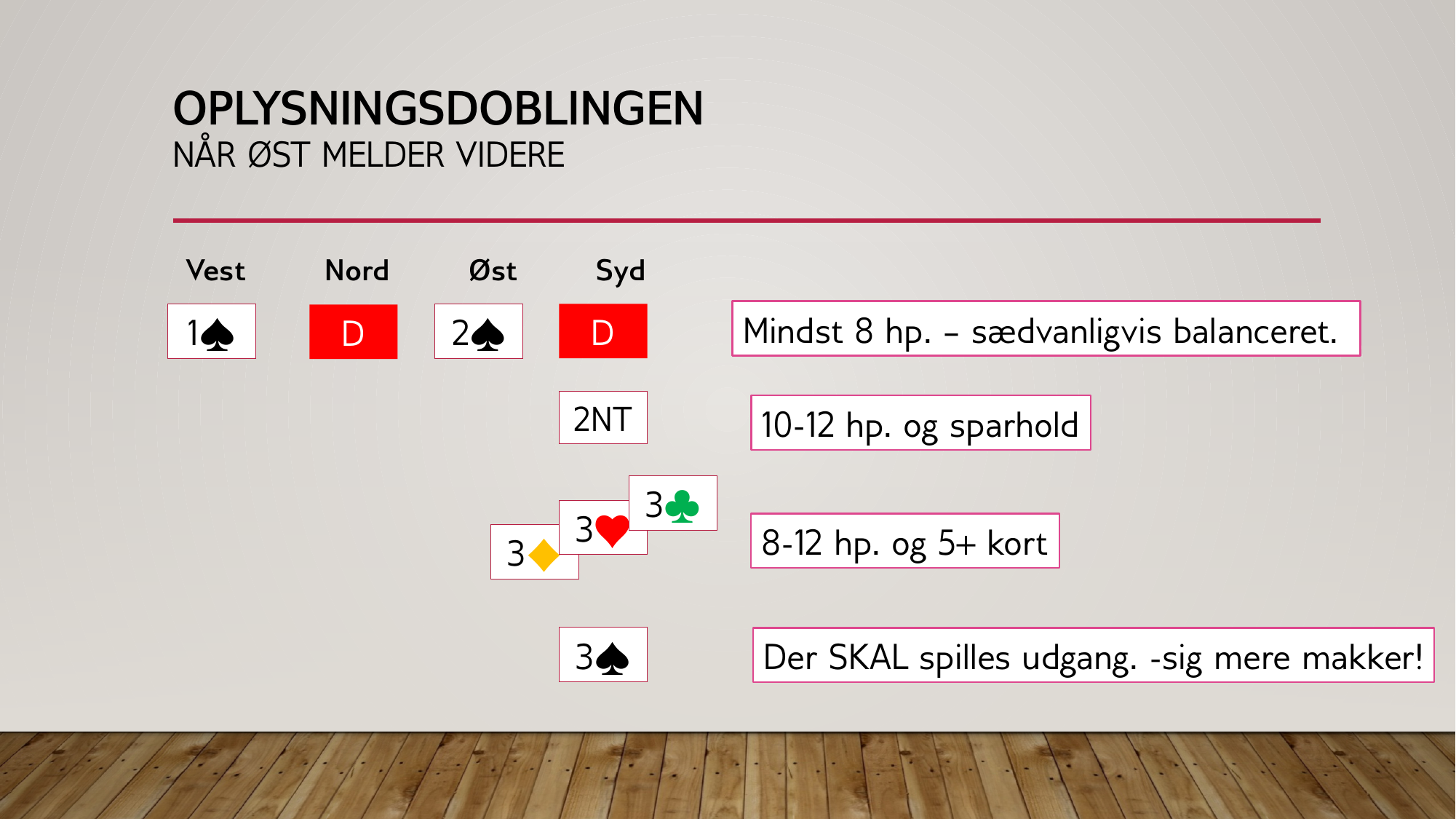

# oplysningsdoblingen Når øst melder videre
Vest        Nord        Øst        Syd

Mindst 8 hp. – sædvanligvis balanceret.
1♠︎
2♠︎
D
D
2NT
10-12 hp. og sparhold
3♣
3♥︎
8-12 hp. og 5+ kort
3♦︎
3♠︎
Der SKAL spilles udgang. -sig mere makker!